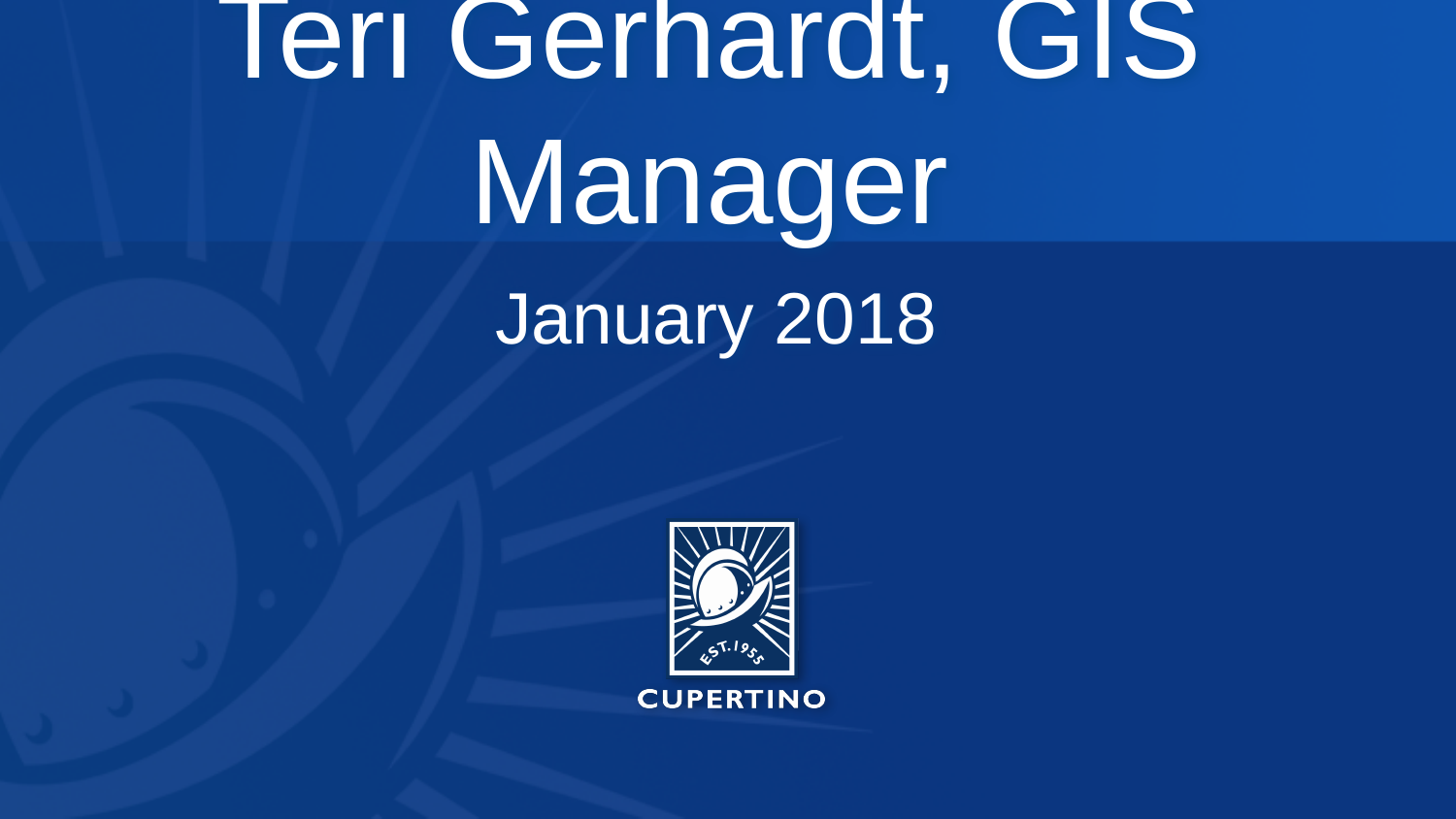

# Teri Gerhardt, GIS Manager
January 2018